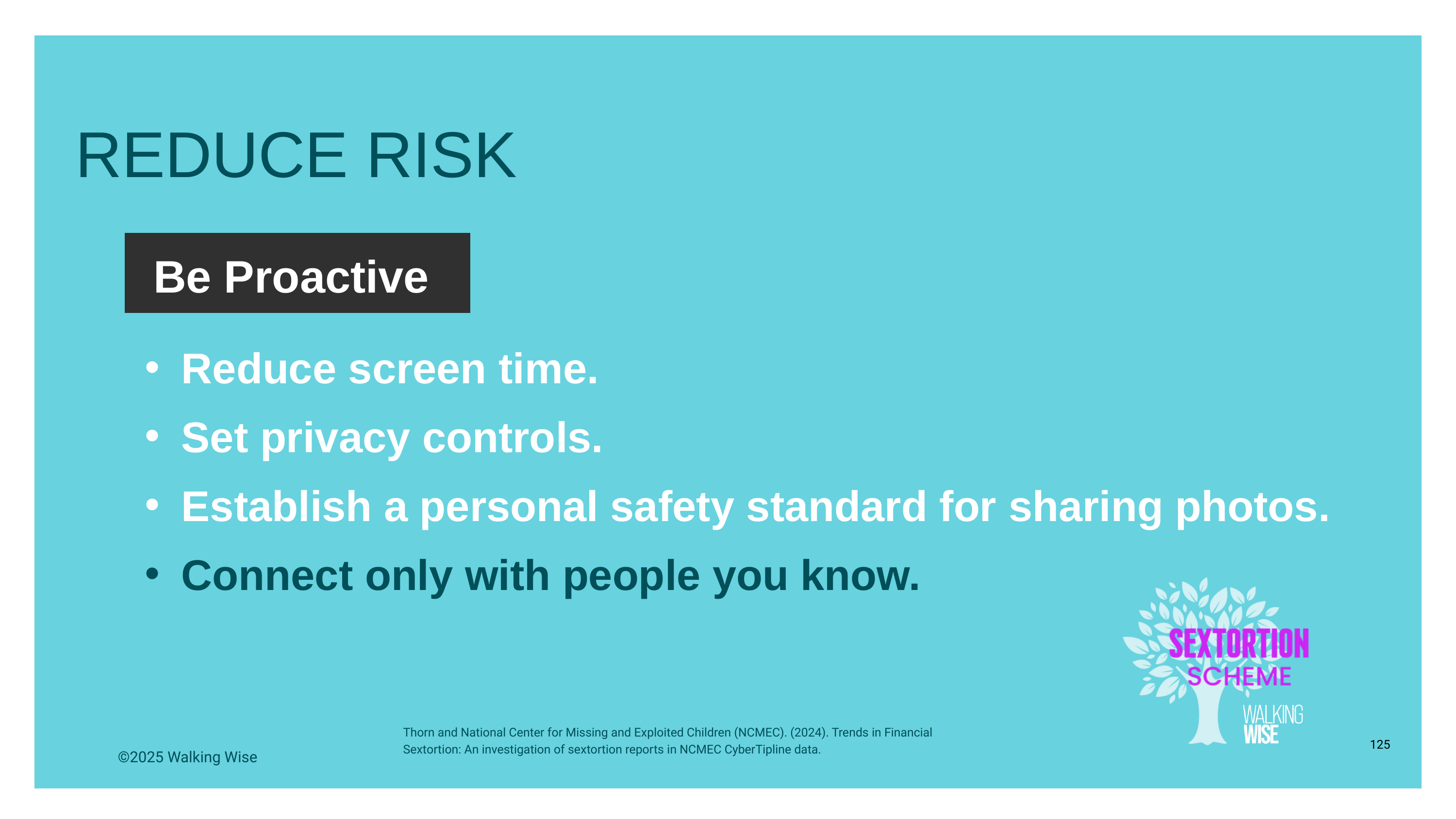

LESSON PLANS
REDUCE RISK

Be Proactive
Reduce screen time.
Set privacy controls.
Establish a personal safety standard for sharing photos.
Connect only with people you know.

Thorn and National Center for Missing and Exploited Children (NCMEC). (2024). Trends in Financial Sextortion: An investigation of sextortion reports in NCMEC CyberTipline data.

125
©2025 Walking Wise
3